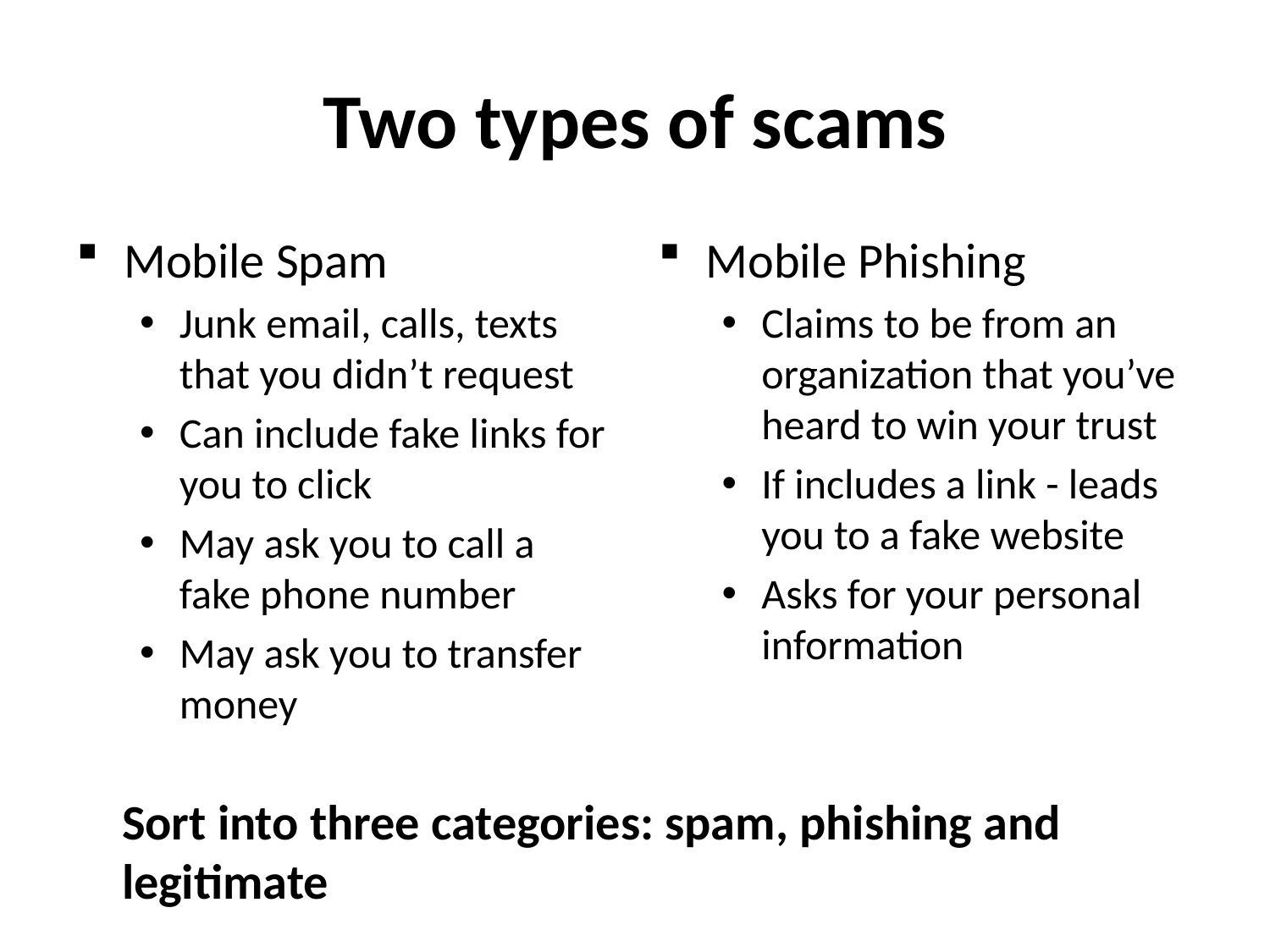

# Two types of scams
Mobile Spam
Junk email, calls, texts that you didn’t request
Can include fake links for you to click
May ask you to call a fake phone number
May ask you to transfer money
Mobile Phishing
Claims to be from an organization that you’ve heard to win your trust
If includes a link - leads you to a fake website
Asks for your personal information

Sort into three categories: spam, phishing and legitimate